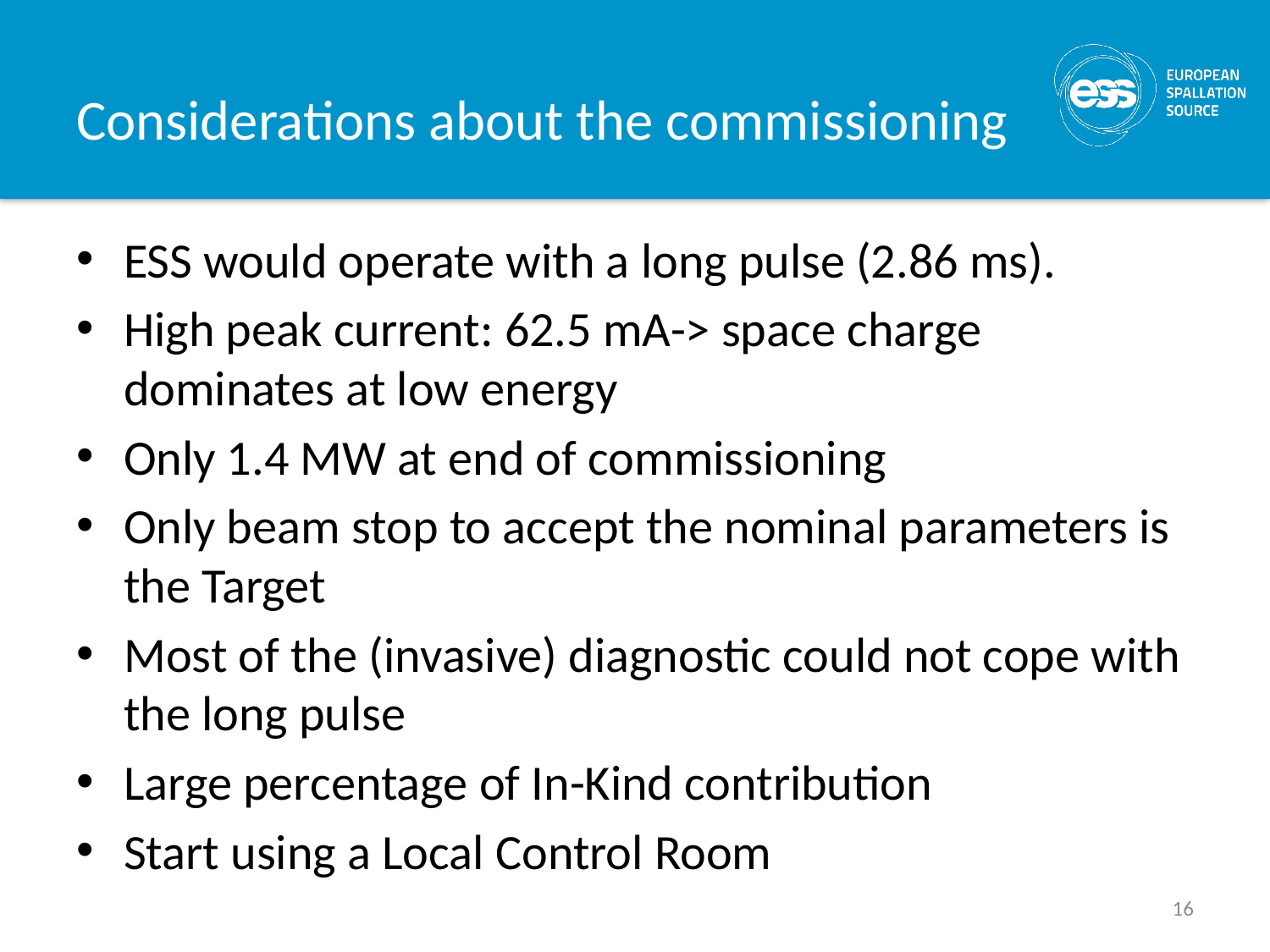

# Considerations about the commissioning
ESS would operate with a long pulse (2.86 ms).
High peak current: 62.5 mA-> space charge dominates at low energy
Only 1.4 MW at end of commissioning
Only beam stop to accept the nominal parameters is the Target
Most of the (invasive) diagnostic could not cope with the long pulse
Large percentage of In-Kind contribution
Start using a Local Control Room

16